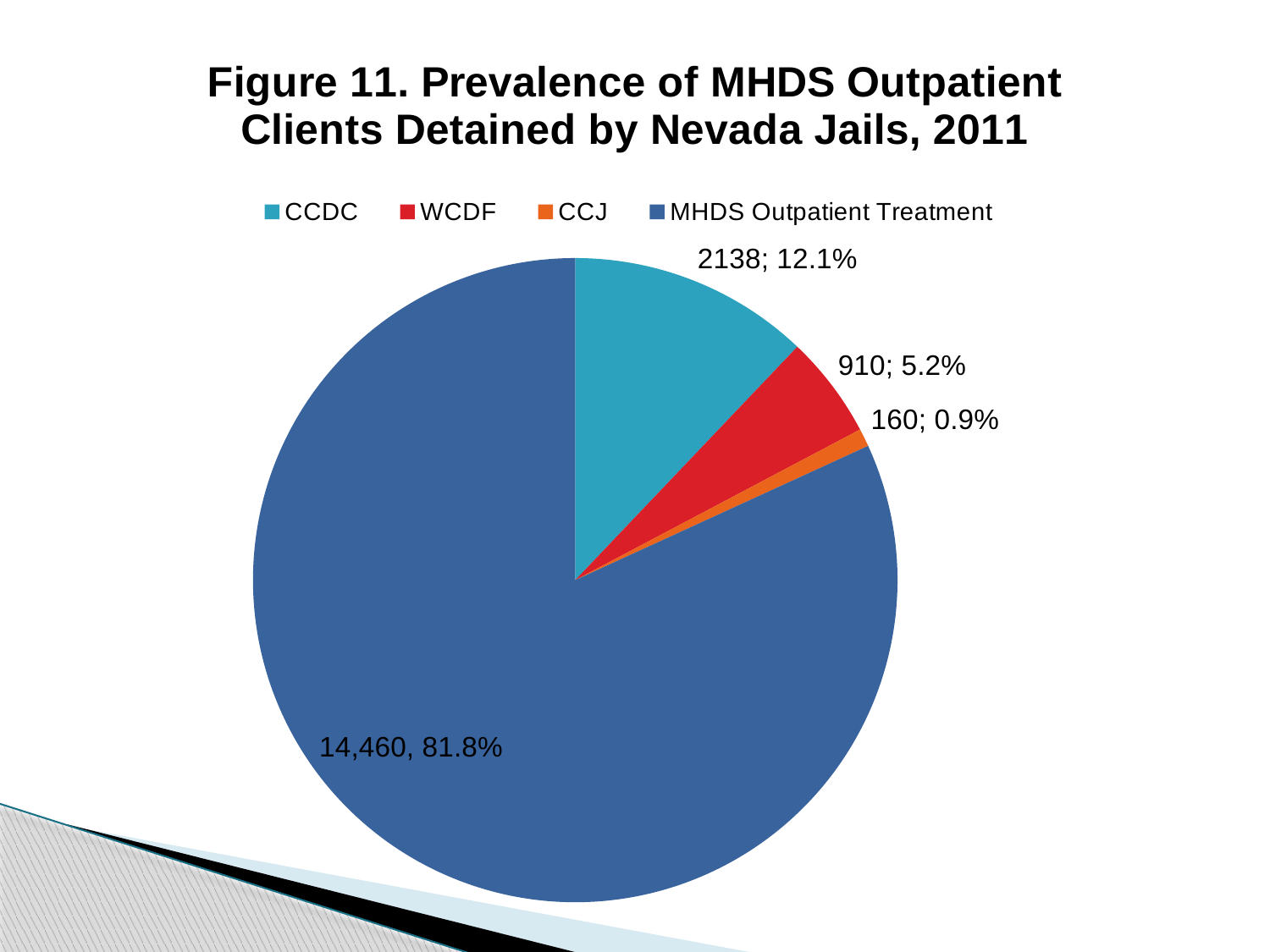

### Chart: Figure 11. Prevalence of MHDS Outpatient Clients Detained by Nevada Jails, 2011

| Category |  |
|---|---|
| CCDC | 2138.0 |
| WCDF | 910.0 |
| CCJ | 160.0 |
| MHDS Outpatient Treatment | 14460.0 |